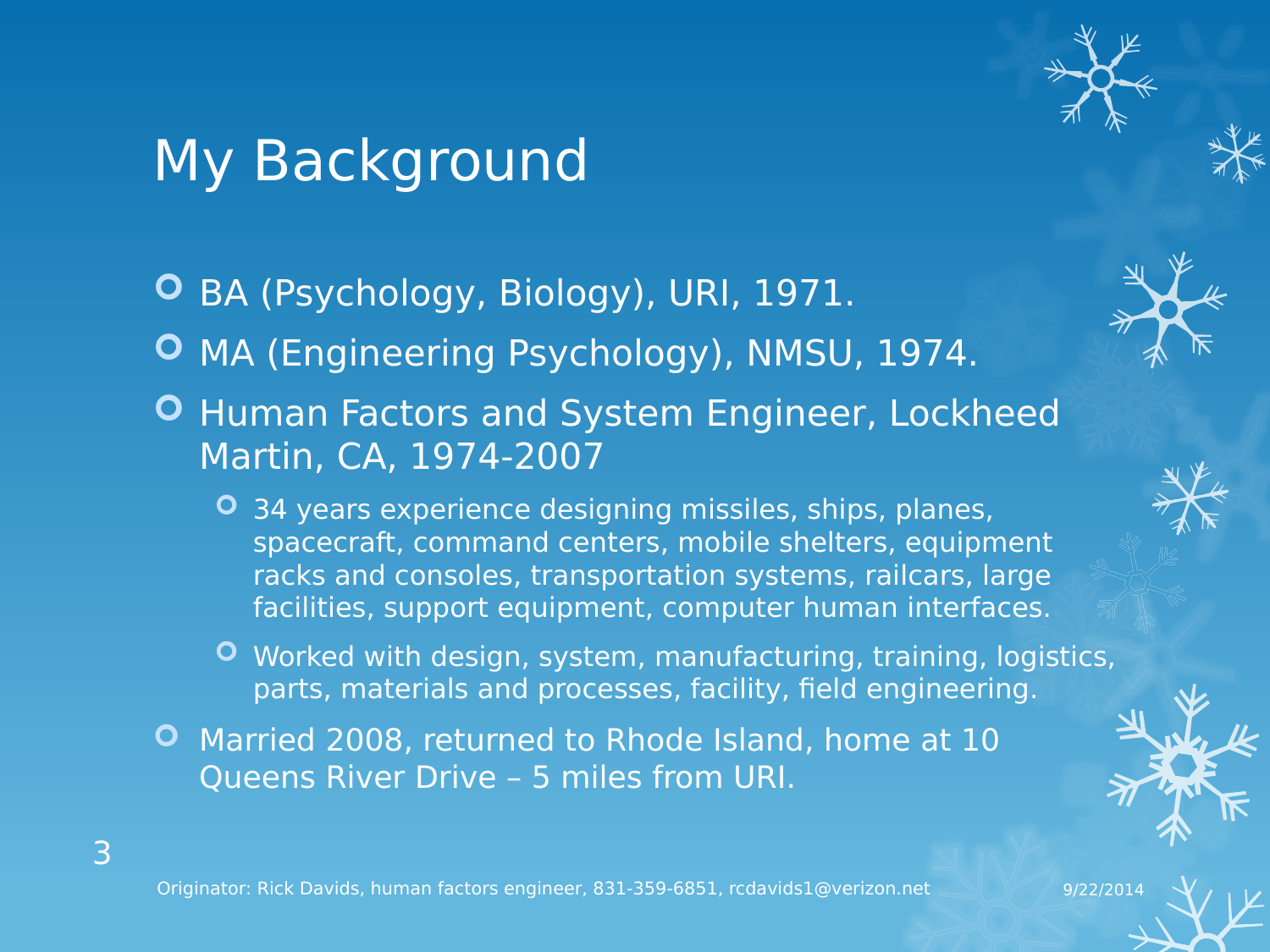

# My Background
BA (Psychology, Biology), URI, 1971.
MA (Engineering Psychology), NMSU, 1974.
Human Factors and System Engineer, Lockheed Martin, CA, 1974-2007
34 years experience designing missiles, ships, planes, spacecraft, command centers, mobile shelters, equipment racks and consoles, transportation systems, railcars, large facilities, support equipment, computer human interfaces.
Worked with design, system, manufacturing, training, logistics, parts, materials and processes, facility, field engineering.
Married 2008, returned to Rhode Island, home at 10 Queens River Drive – 5 miles from URI.
3
9/22/2014
Originator: Rick Davids, human factors engineer, 831-359-6851, rcdavids1@verizon.net